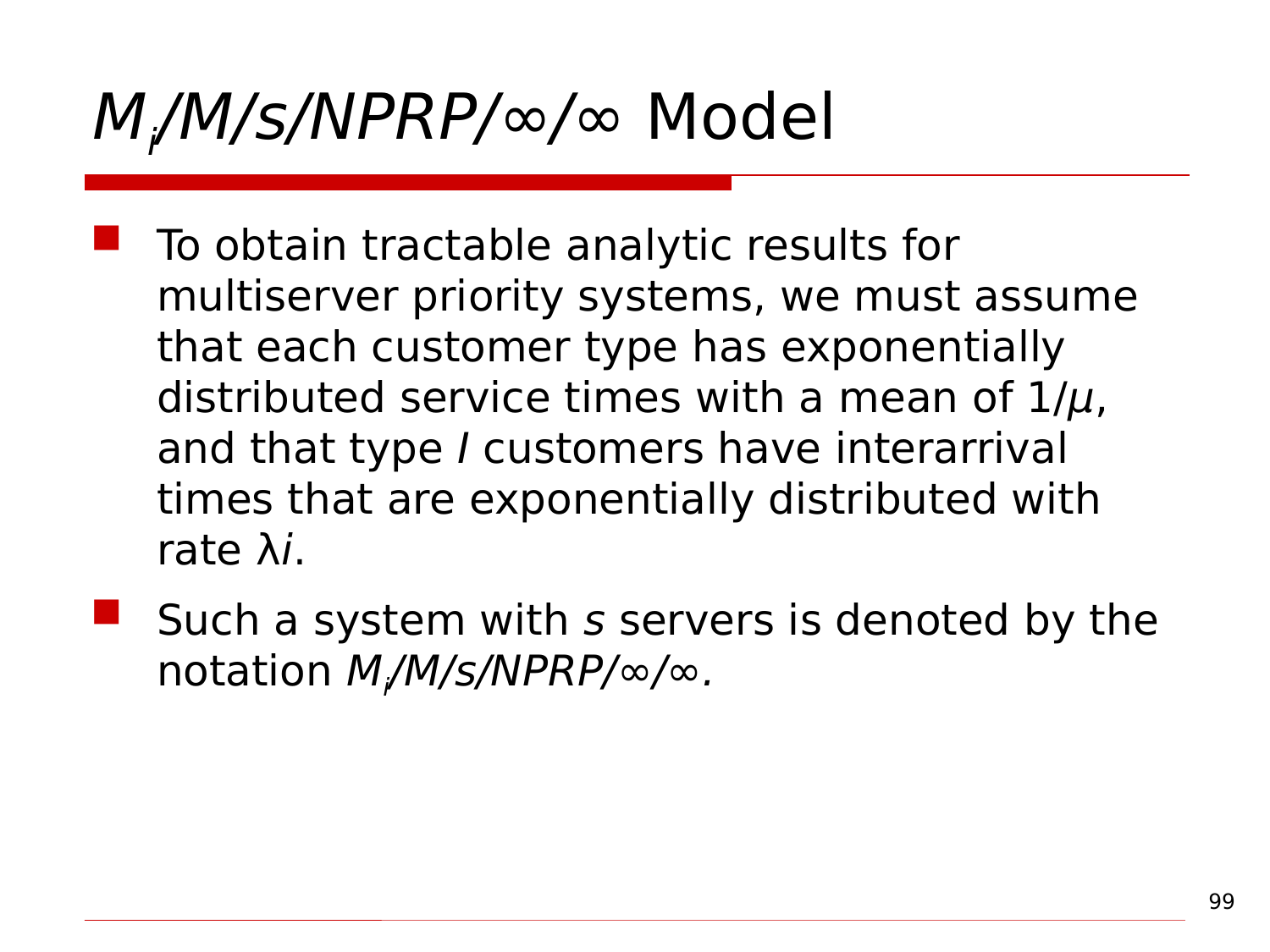

# Mi/M/s/NPRP/∞/∞ Model
To obtain tractable analytic results for multiserver priority systems, we must assume that each customer type has exponentially distributed service times with a mean of 1/µ, and that type I customers have interarrival times that are exponentially distributed with rate λi.
Such a system with s servers is denoted by the notation Mi/M/s/NPRP/∞/∞.